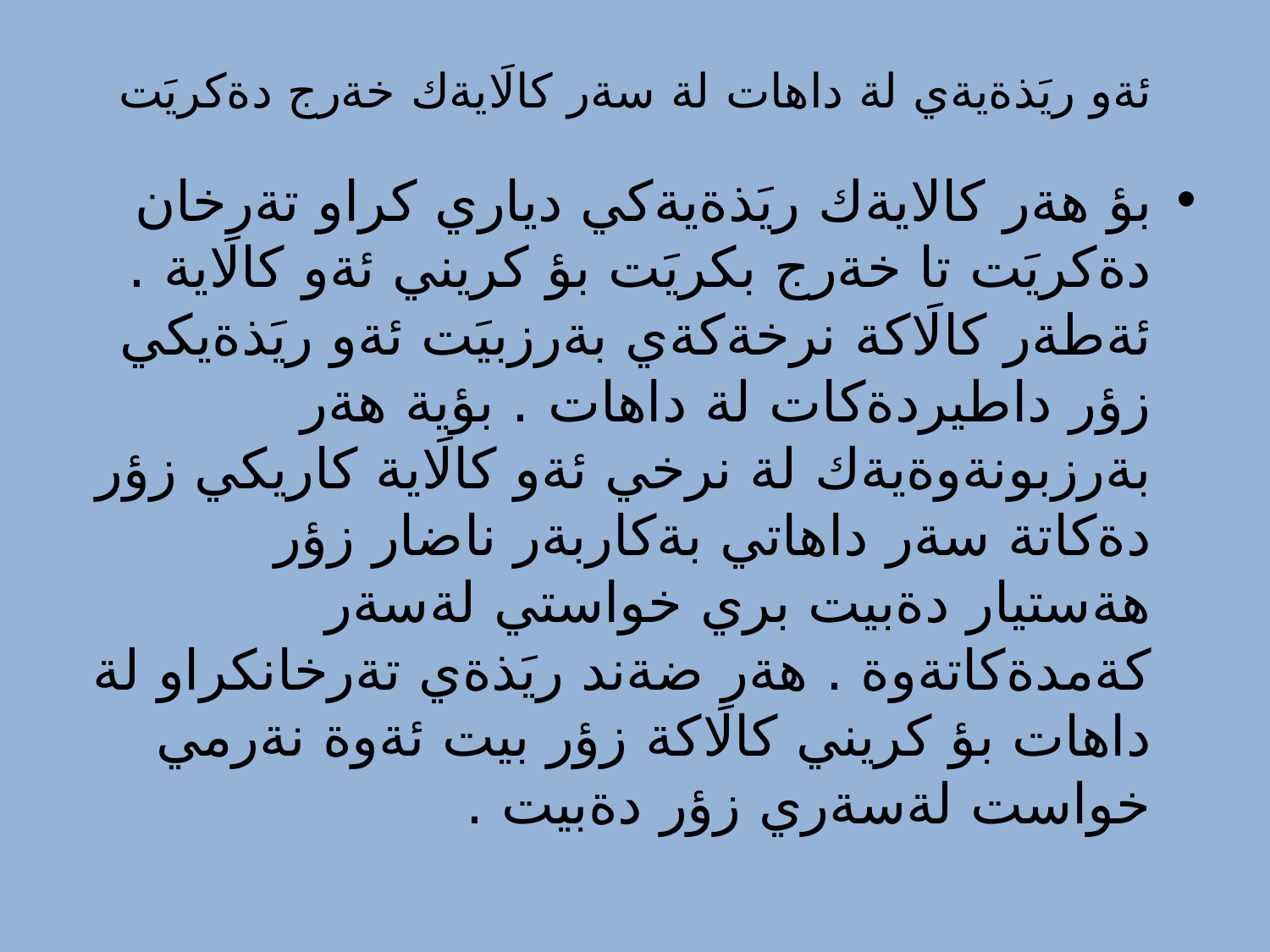

# ئةو ريَذةيةي لة داهات لة سةر كالَايةك خةرج دةكريَت
بؤ هةر كالايةك ريَذةيةكي دياري كراو تةرخان دةكريَت تا خةرج بكريَت بؤ كريني ئةو كالَاية . ئةطةر كالَاكة نرخةكةي بةرزبيَت ئةو ريَذةيكي زؤر داطيردةكات لة داهات . بؤية هةر بةرزبونةوةيةك لة نرخي ئةو كالَاية كاريكي زؤر دةكاتة سةر داهاتي بةكاربةر ناضار زؤر هةستيار دةبيت بري خواستي لةسةر كةمدةكاتةوة . هةر ضةند ريَذةي تةرخانكراو لة داهات بؤ كريني كالَاكة زؤر بيت ئةوة نةرمي خواست لةسةري زؤر دةبيت .